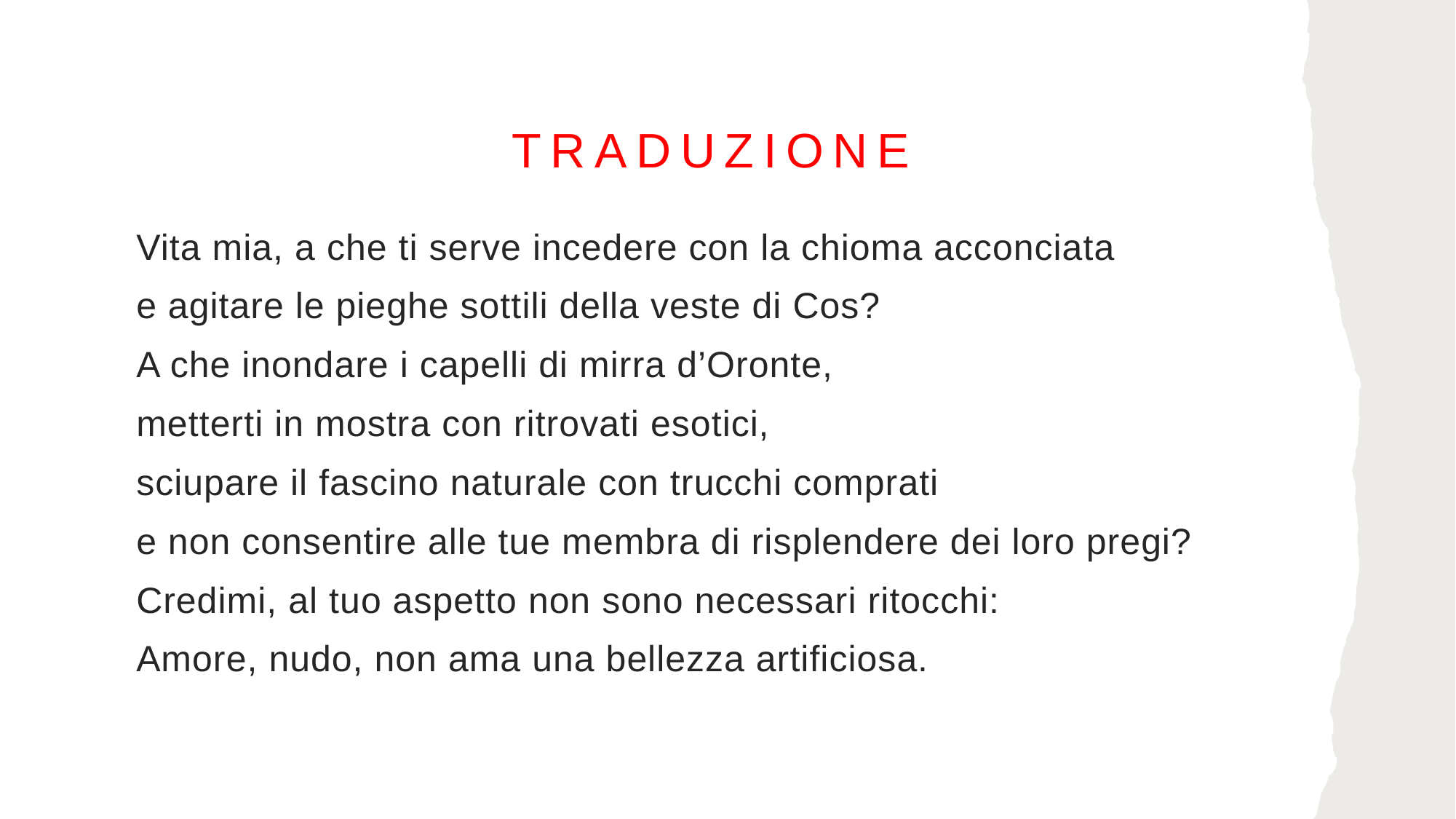

# traduzione
Vita mia, a che ti serve incedere con la chioma acconciata
e agitare le pieghe sottili della veste di Cos?
A che inondare i capelli di mirra d’Oronte,
metterti in mostra con ritrovati esotici,
sciupare il fascino naturale con trucchi comprati
e non consentire alle tue membra di risplendere dei loro pregi?
Credimi, al tuo aspetto non sono necessari ritocchi:
Amore, nudo, non ama una bellezza artificiosa.